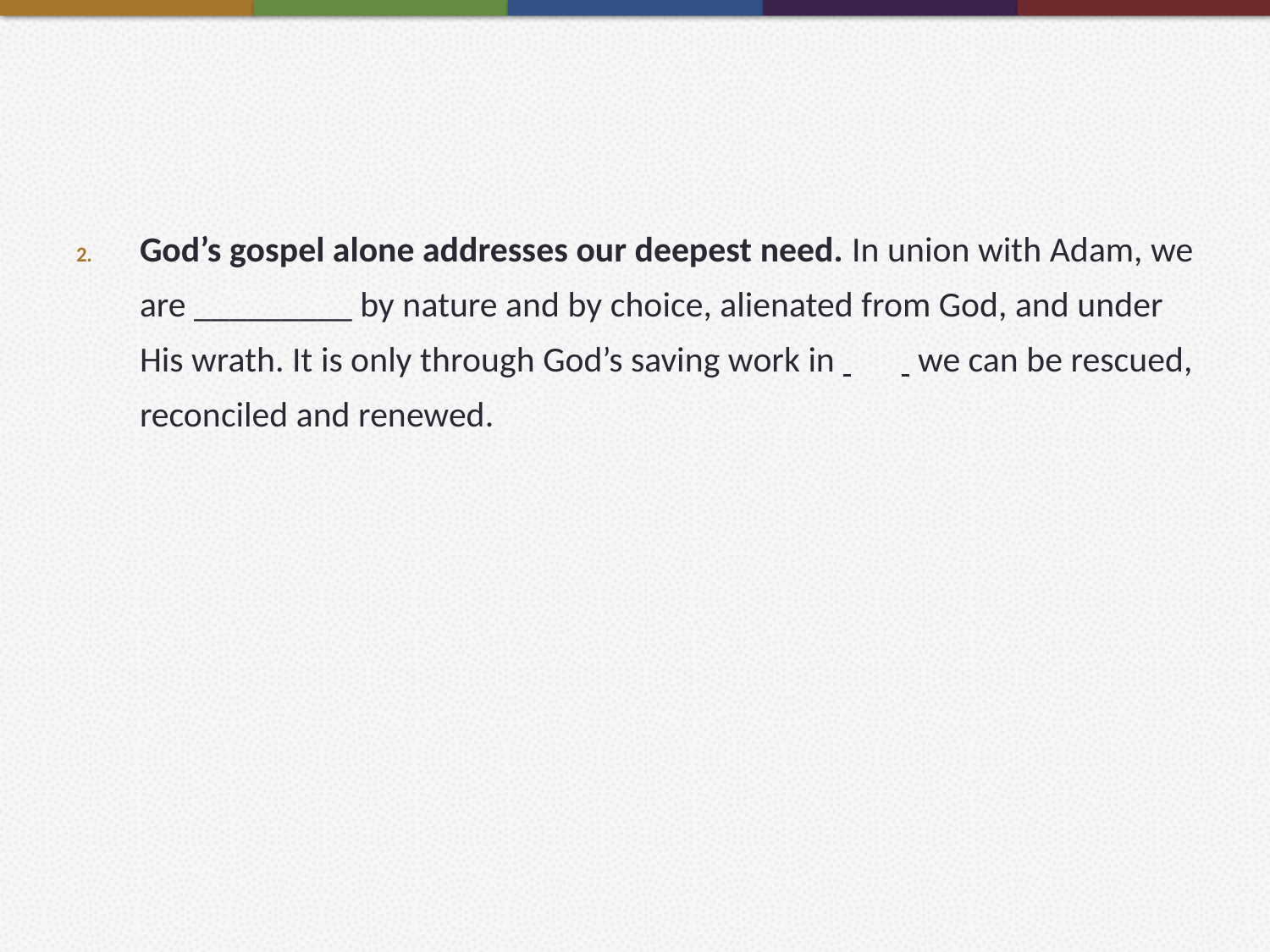

#
God’s gospel alone addresses our deepest need. In union with Adam, we are _________ by nature and by choice, alienated from God, and under His wrath. It is only through God’s saving work in  	  we can be rescued, reconciled and renewed.